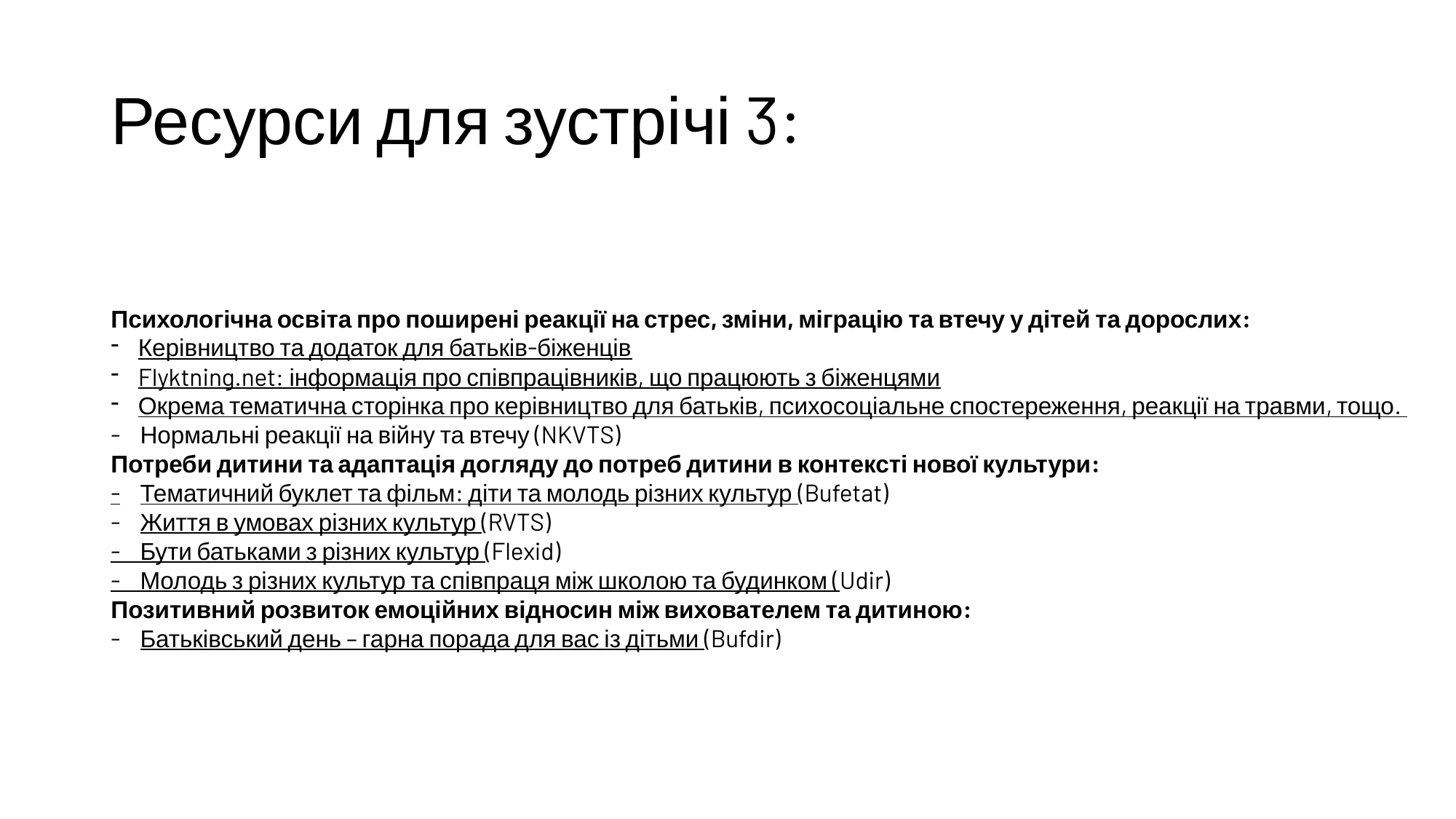

# Ресурси для зустрічі 3:
Психологічна освіта про поширені реакції на стрес, зміни, міграцію та втечу у дітей та дорослих:
Керівництво та додаток для батьків-біженців
Flyktning.net: інформація про співпрацівників, що працюють з біженцями
Окрема тематична сторінка про керівництво для батьків, психосоціальне спостереження, реакції на травми, тощо.
-    Нормальні реакції на війну та втечу (NKVTS)
Потреби дитини та адаптація догляду до потреб дитини в контексті нової культури:
-    Тематичний буклет та фільм: діти та молодь різних культур (Bufetat)
-    Життя в умовах різних культур (RVTS)
-    Бути батьками з різних культур (Flexid)
-    Молодь з різних культур та співпраця між школою та будинком (Udir)
Позитивний розвиток емоційних відносин між вихователем та дитиною:
-    Батьківський день – гарна порада для вас із дітьми (Bufdir)